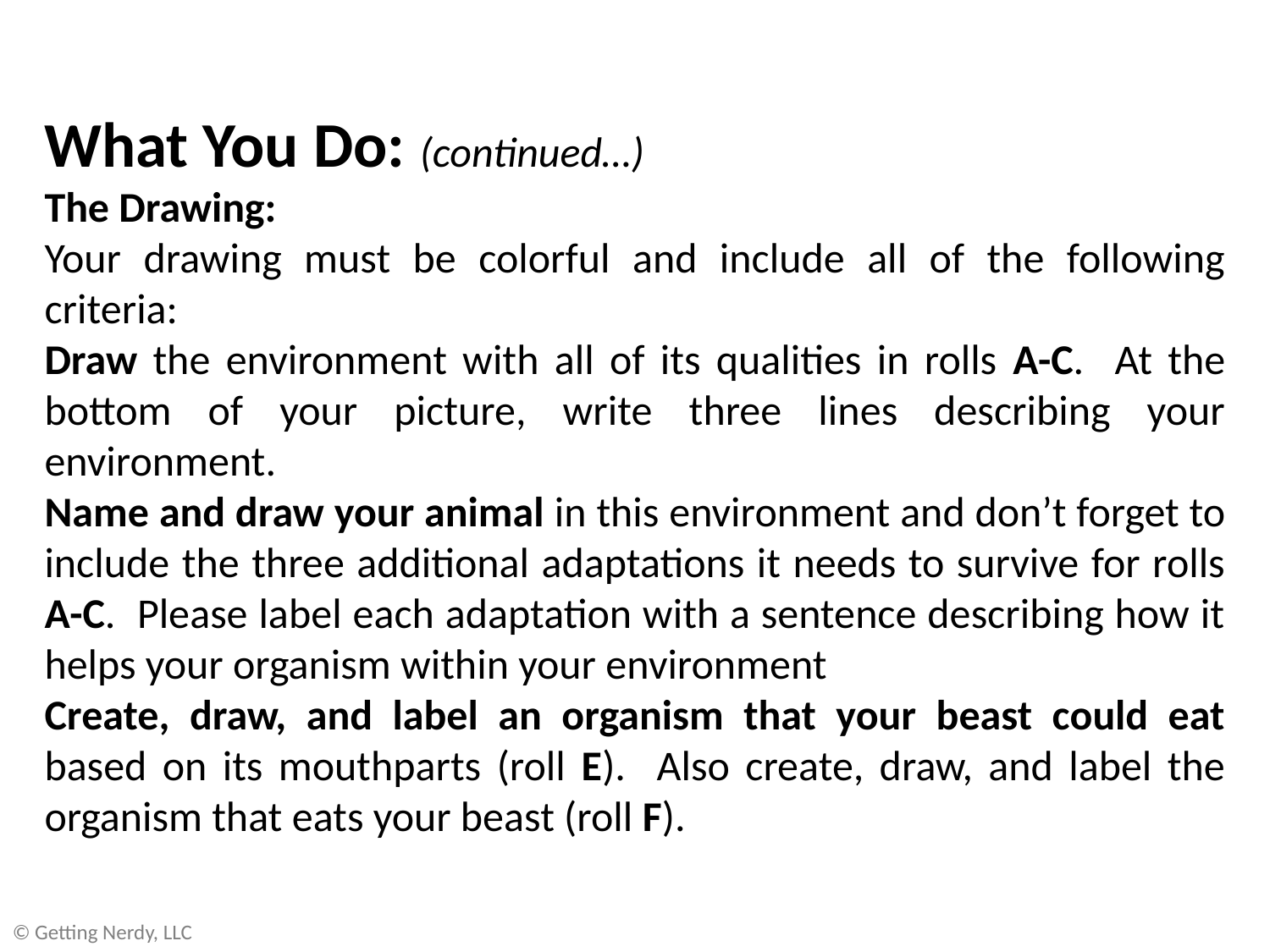

What You Do: (continued…)
The Drawing:
Your drawing must be colorful and include all of the following criteria:
Draw the environment with all of its qualities in rolls A-C.  At the bottom of your picture, write three lines describing your environment.
Name and draw your animal in this environment and don’t forget to include the three additional adaptations it needs to survive for rolls A-C.  Please label each adaptation with a sentence describing how it helps your organism within your environment
Create, draw, and label an organism that your beast could eat based on its mouthparts (roll E).  Also create, draw, and label the organism that eats your beast (roll F).
© Getting Nerdy, LLC